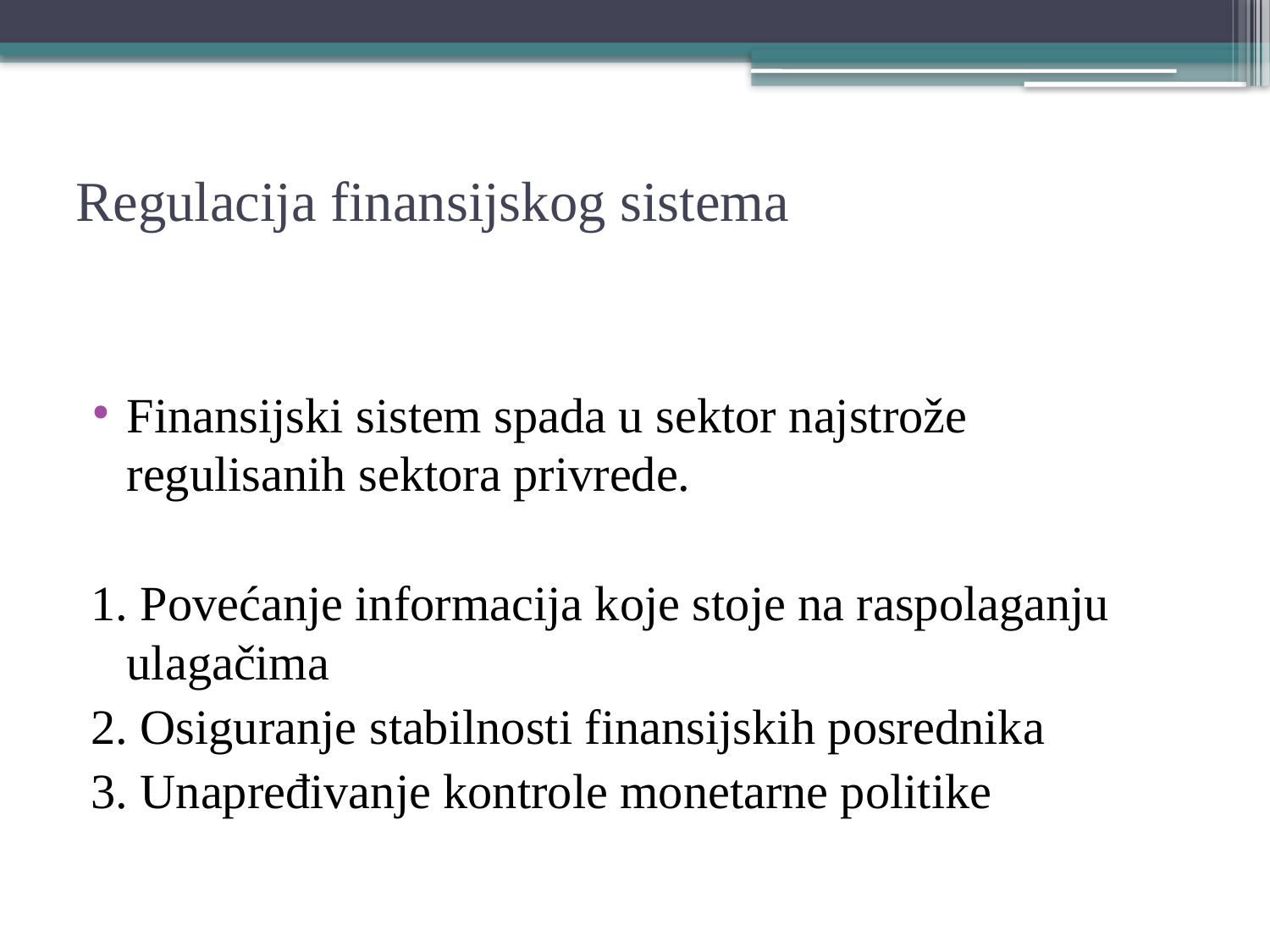

# Regulacija finansijskog sistema

Finansijski sistem spada u sektor najstrože regulisanih sektora privrede.

1. Povećanje informacija koje stoje na raspolaganju ulagačima
2. Osiguranje stabilnosti finansijskih posrednika
3. Unapređivanje kontrole monetarne politike